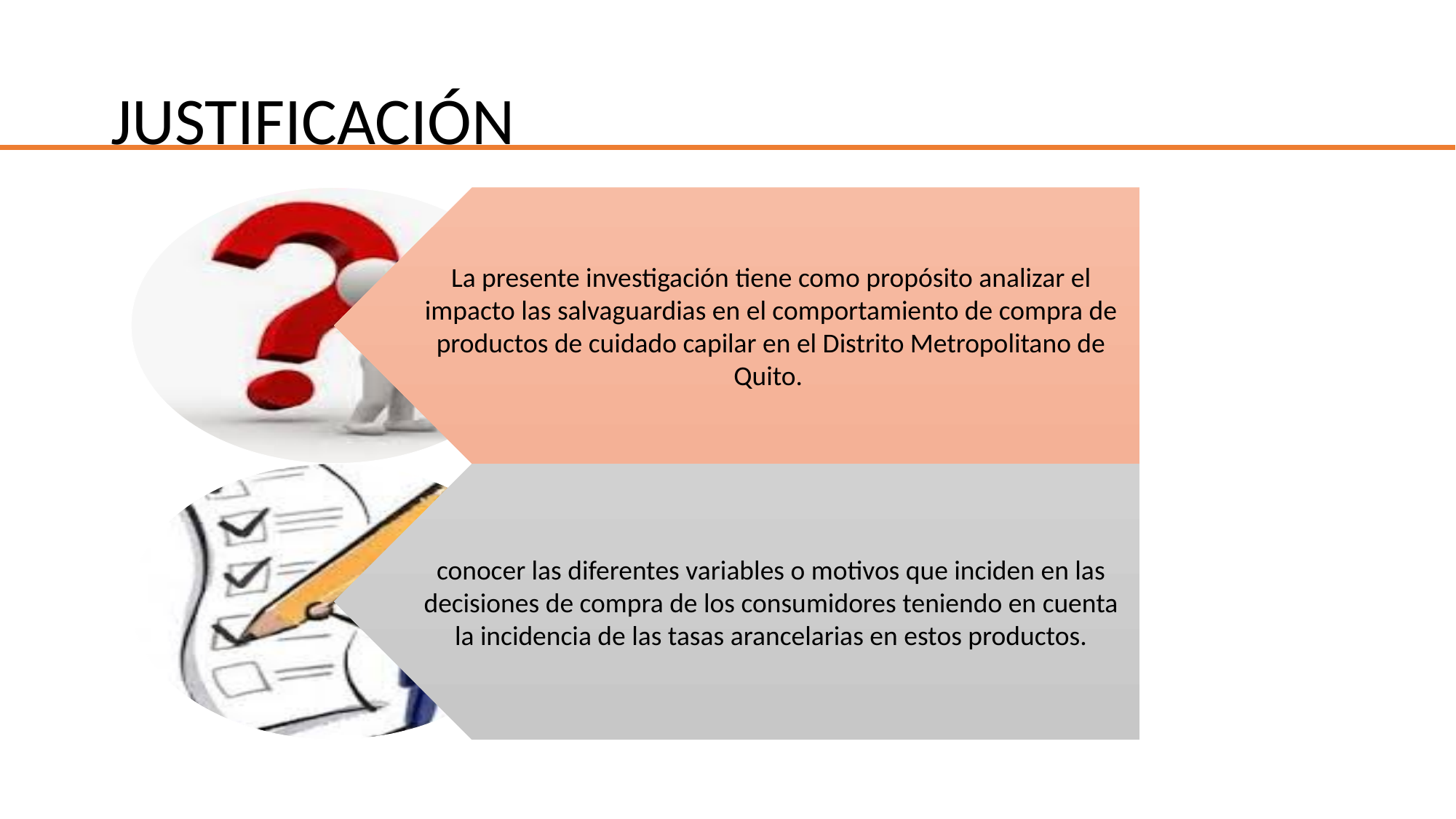

# JUSTIFICACIÓN
conocer las diferentes variables o motivos que inciden en las decisiones de compra de los consumidores teniendo en cuenta la incidencia de las tasas arancelarias en estos productos.
La presente investigación tiene como propósito analizar el impacto las salvaguardias en el comportamiento de compra de productos de cuidado capilar en el Distrito Metropolitano de Quito.